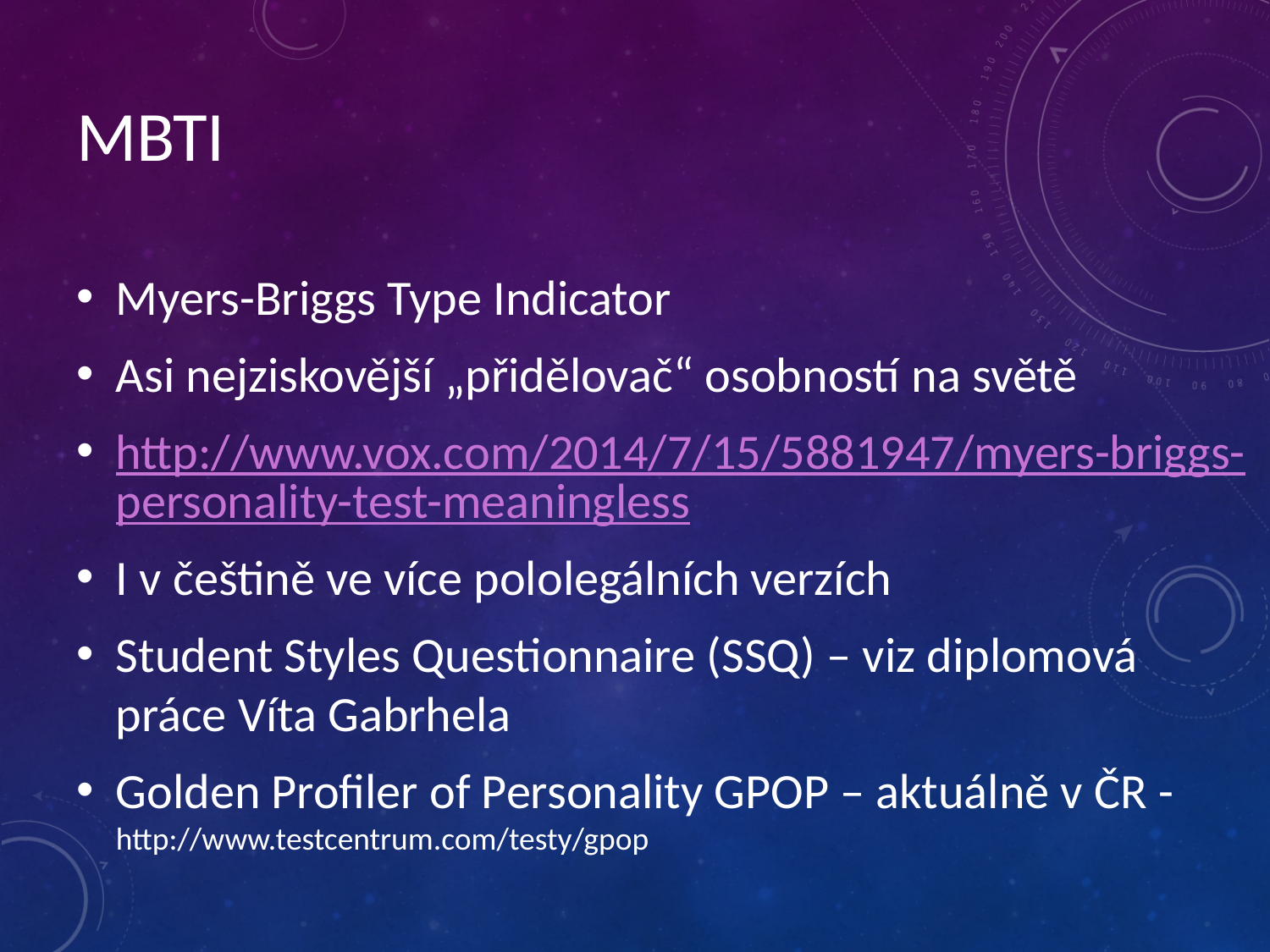

# MBTI
Myers-Briggs Type Indicator
Asi nejziskovější „přidělovač“ osobností na světě
http://www.vox.com/2014/7/15/5881947/myers-briggs-personality-test-meaningless
I v češtině ve více pololegálních verzích
Student Styles Questionnaire (SSQ) – viz diplomová práce Víta Gabrhela
Golden Profiler of Personality GPOP – aktuálně v ČR - http://www.testcentrum.com/testy/gpop